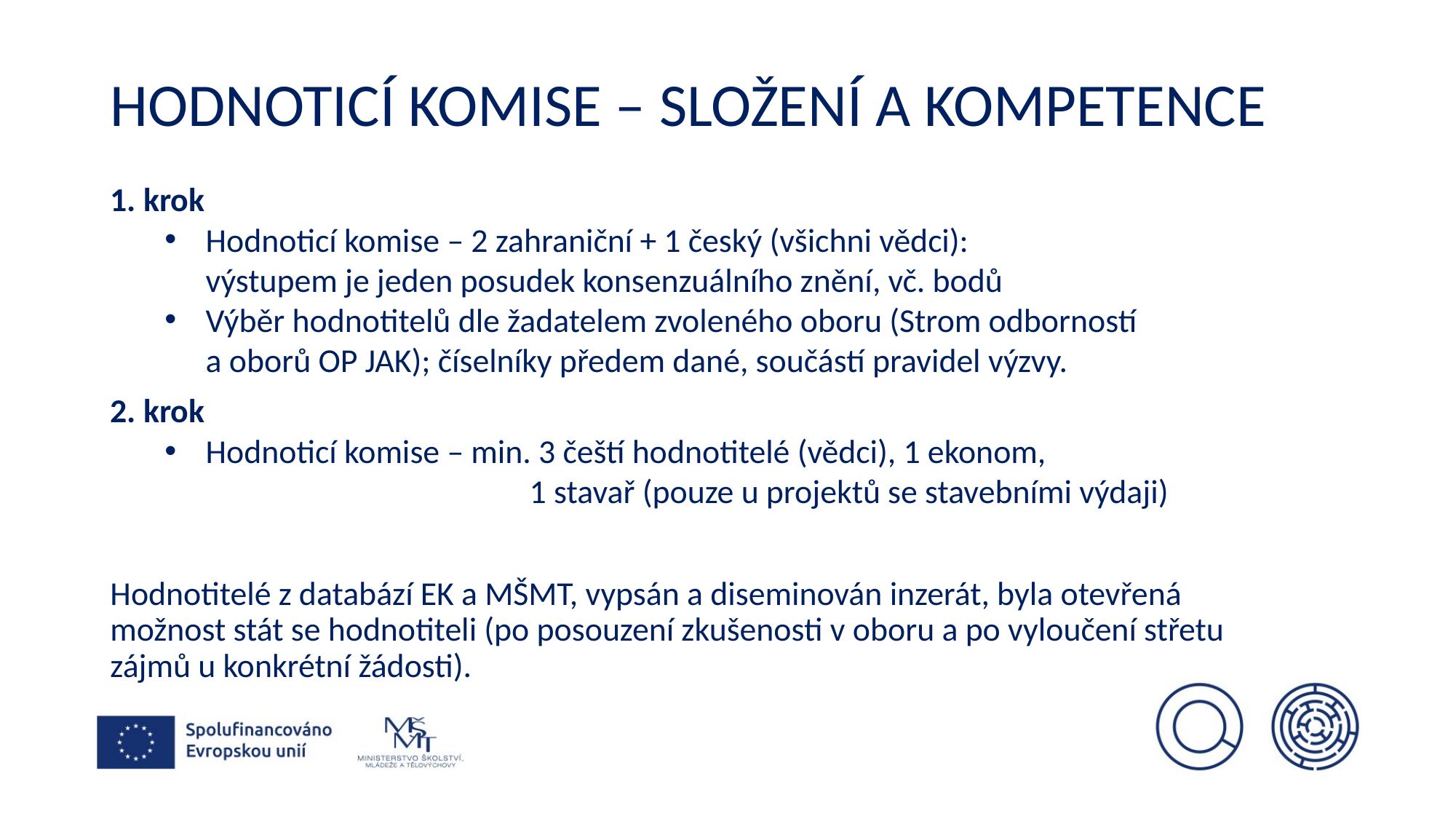

# HodnotIcí komise – složení a kompetence
1. krok
Hodnoticí komise – 2 zahraniční + 1 český (všichni vědci):
výstupem je jeden posudek konsenzuálního znění, vč. bodů
Výběr hodnotitelů dle žadatelem zvoleného oboru (Strom odborností
a oborů OP JAK); číselníky předem dané, součástí pravidel výzvy.
2. krok
Hodnoticí komise – min. 3 čeští hodnotitelé (vědci), 1 ekonom,
			     1 stavař (pouze u projektů se stavebními výdaji)

Hodnotitelé z databází EK a MŠMT, vypsán a diseminován inzerát, byla otevřená
možnost stát se hodnotiteli (po posouzení zkušenosti v oboru a po vyloučení střetu
zájmů u konkrétní žádosti).